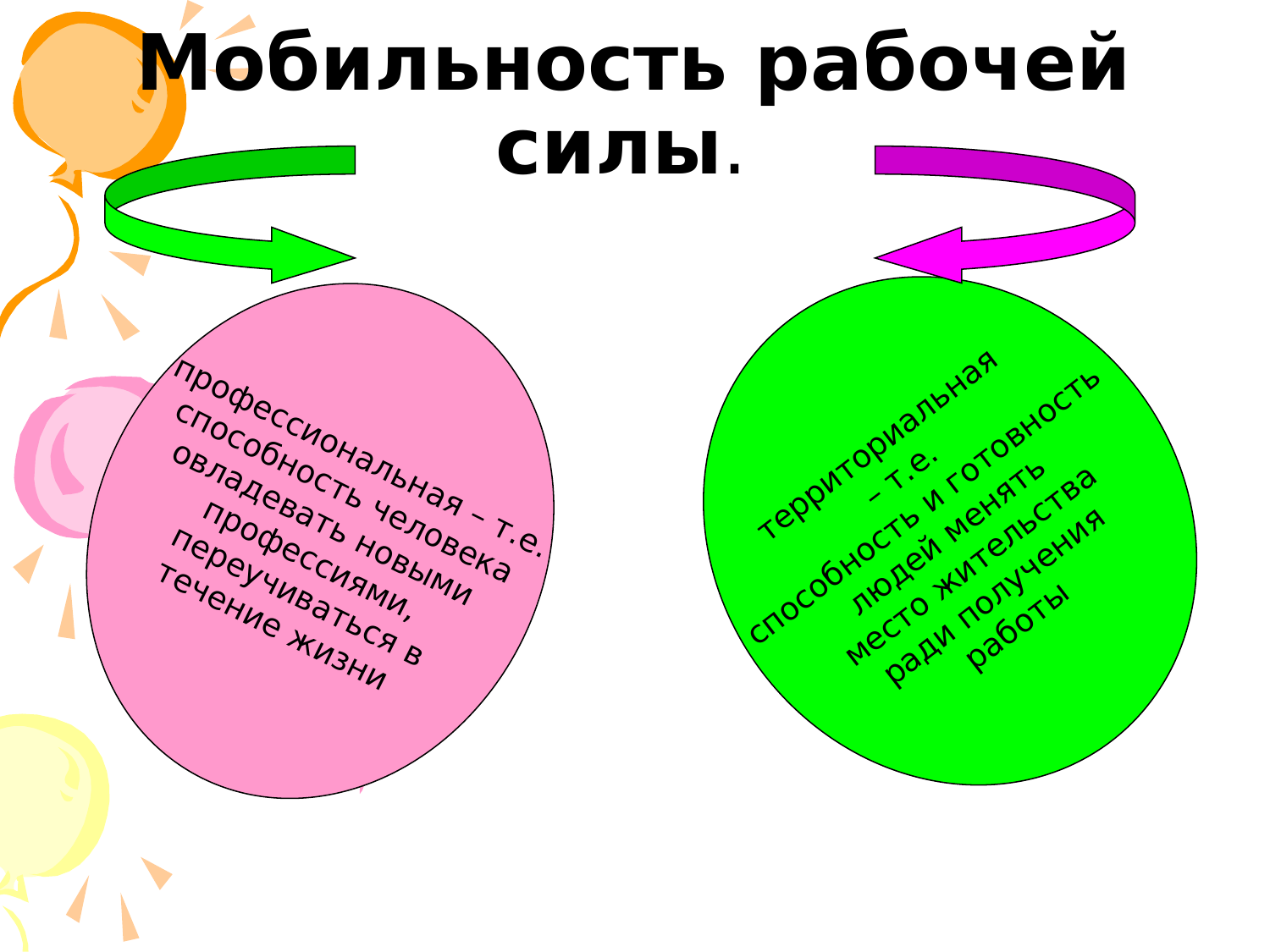

# Мобильность рабочей силы.

территориальная
– т.е.
способность и готовность
людей менять
место жительства
ради получения
работы
профессиональная – т.е.
 способность человека
овладевать новыми
профессиями,
 переучиваться в
течение жизни